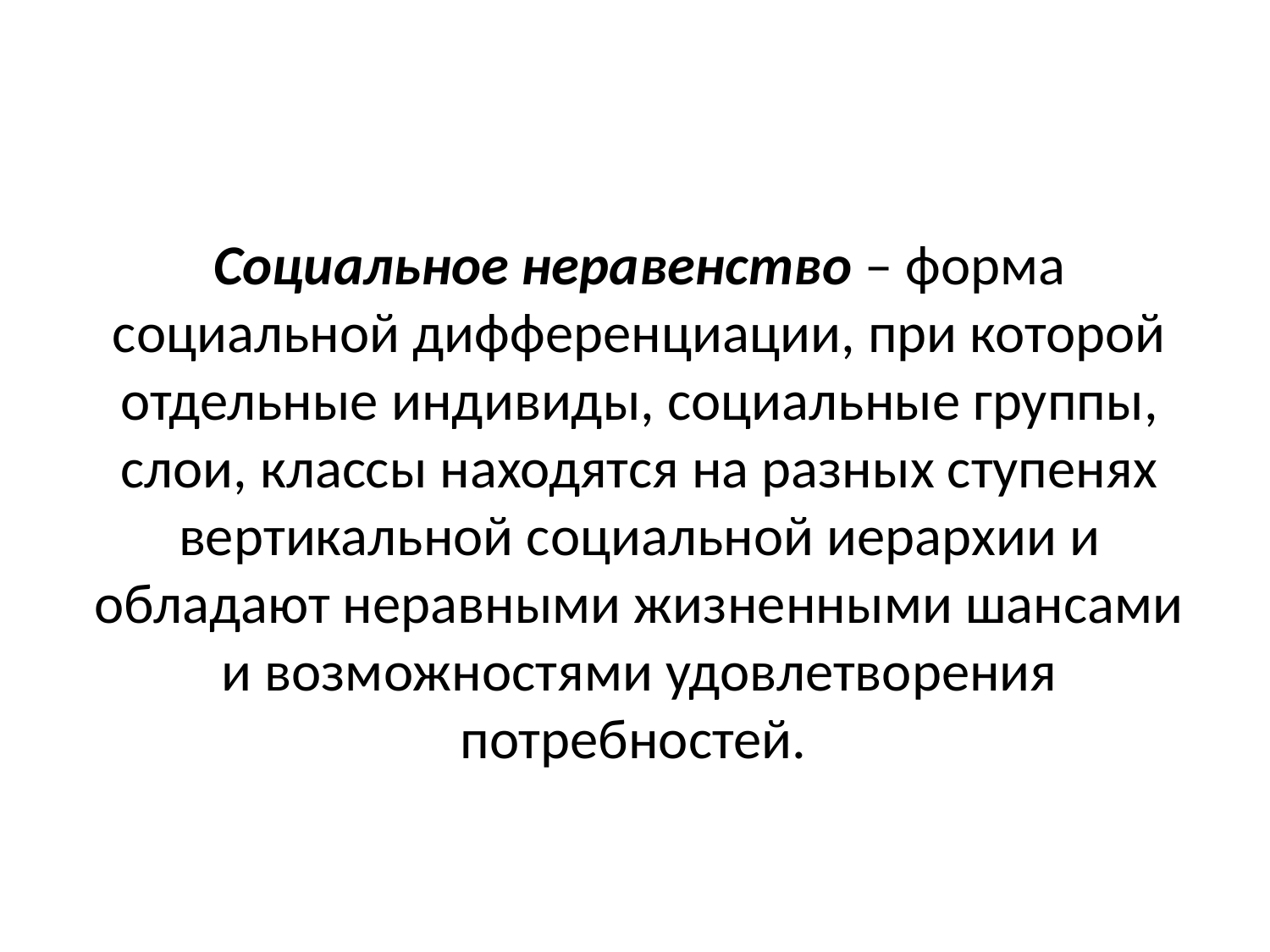

Социальное неравенство – форма социальной дифференциации, при которой отдельные индивиды, социальные группы, слои, классы находятся на разных ступенях вертикальной социальной иерархии и обладают неравными жизненными шансами и возможностями удовлетворения потребностей.